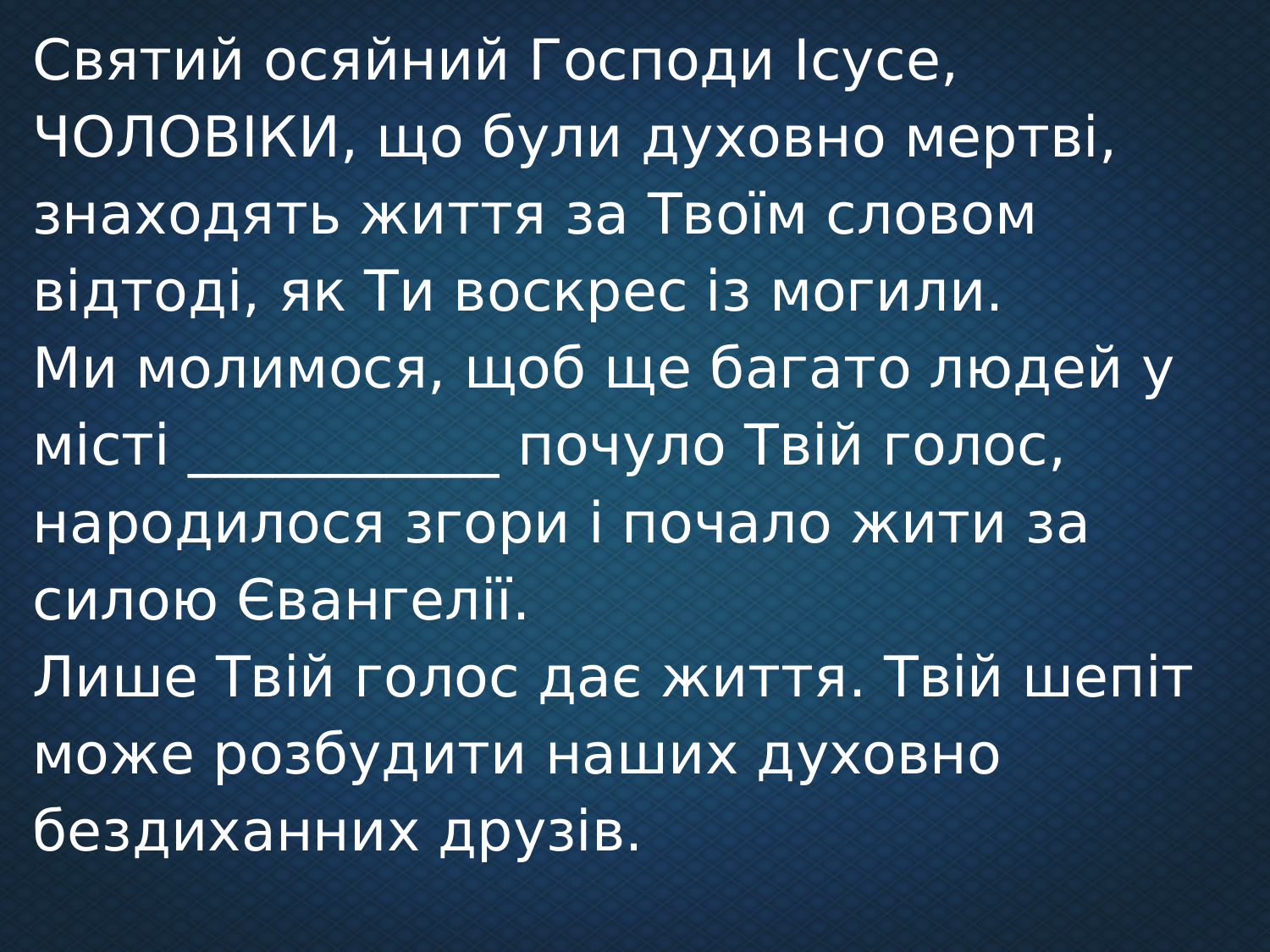

Святий осяйний Господи Ісусе, ЧОЛОВІКИ, що були духовно мертві, знаходять життя за Твоїм словом відтоді, як Ти воскрес із могили.
Ми молимося, щоб ще багато людей у місті ___________ почуло Твій голос, народилося згори і почало жити за силою Євангелії.
Лише Твій голос дає життя. Твій шепіт може розбудити наших духовно бездиханних друзів.